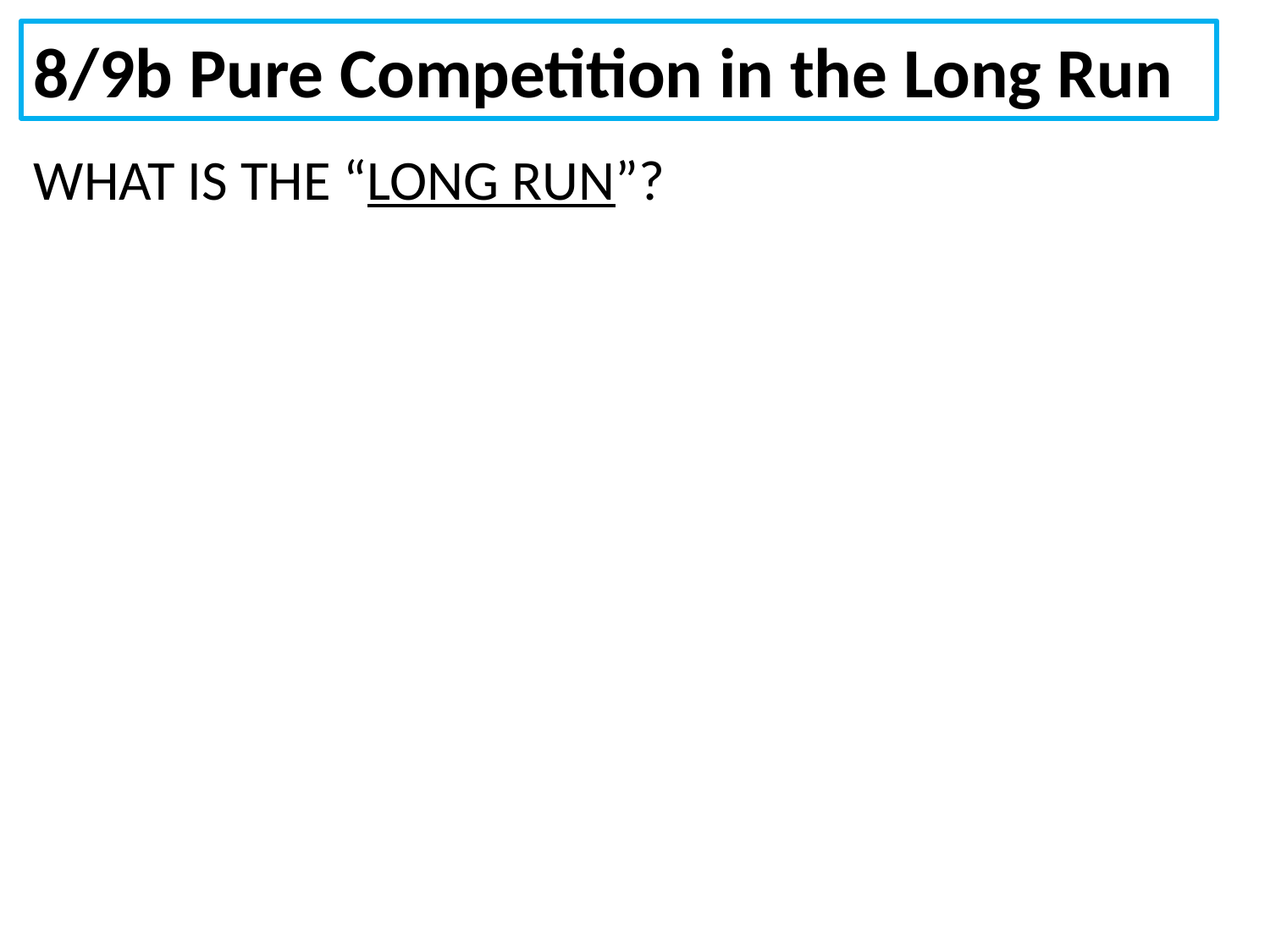

8/9b Pure Competition in the Long Run
WHAT IS THE “LONG RUN”?